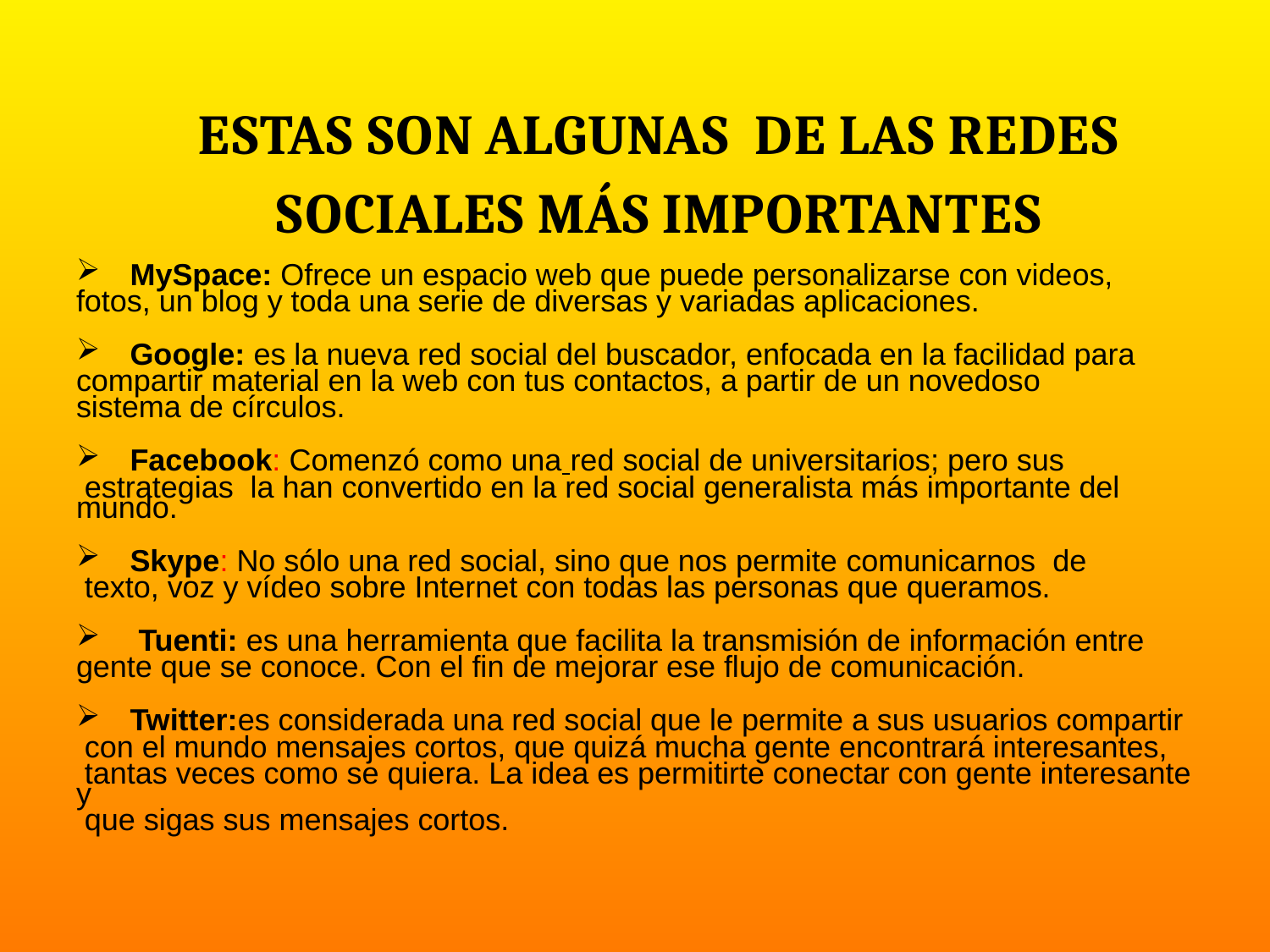

# ESTAS SON ALGUNAS  DE LAS REDES SOCIALES MÁS IMPORTANTES

MySpace: Ofrece un espacio web que puede personalizarse con videos,
fotos, un blog y toda una serie de diversas y variadas aplicaciones.

Google: es la nueva red social del buscador, enfocada en la facilidad para
compartir material en la web con tus contactos, a partir de un novedoso
sistema de círculos.

Facebook: Comenzó como una red social de universitarios; pero sus
 estrategias  la han convertido en la red social generalista más importante del mundo.

Skype: No sólo una red social, sino que nos permite comunicarnos  de
 texto, voz y vídeo sobre Internet con todas las personas que queramos.

 Tuenti: es una herramienta que facilita la transmisión de información entre
gente que se conoce. Con el fin de mejorar ese flujo de comunicación.

Twitter:es considerada una red social que le permite a sus usuarios compartir
 con el mundo mensajes cortos, que quizá mucha gente encontrará interesantes,
 tantas veces como se quiera. La idea es permitirte conectar con gente interesante y
 que sigas sus mensajes cortos.